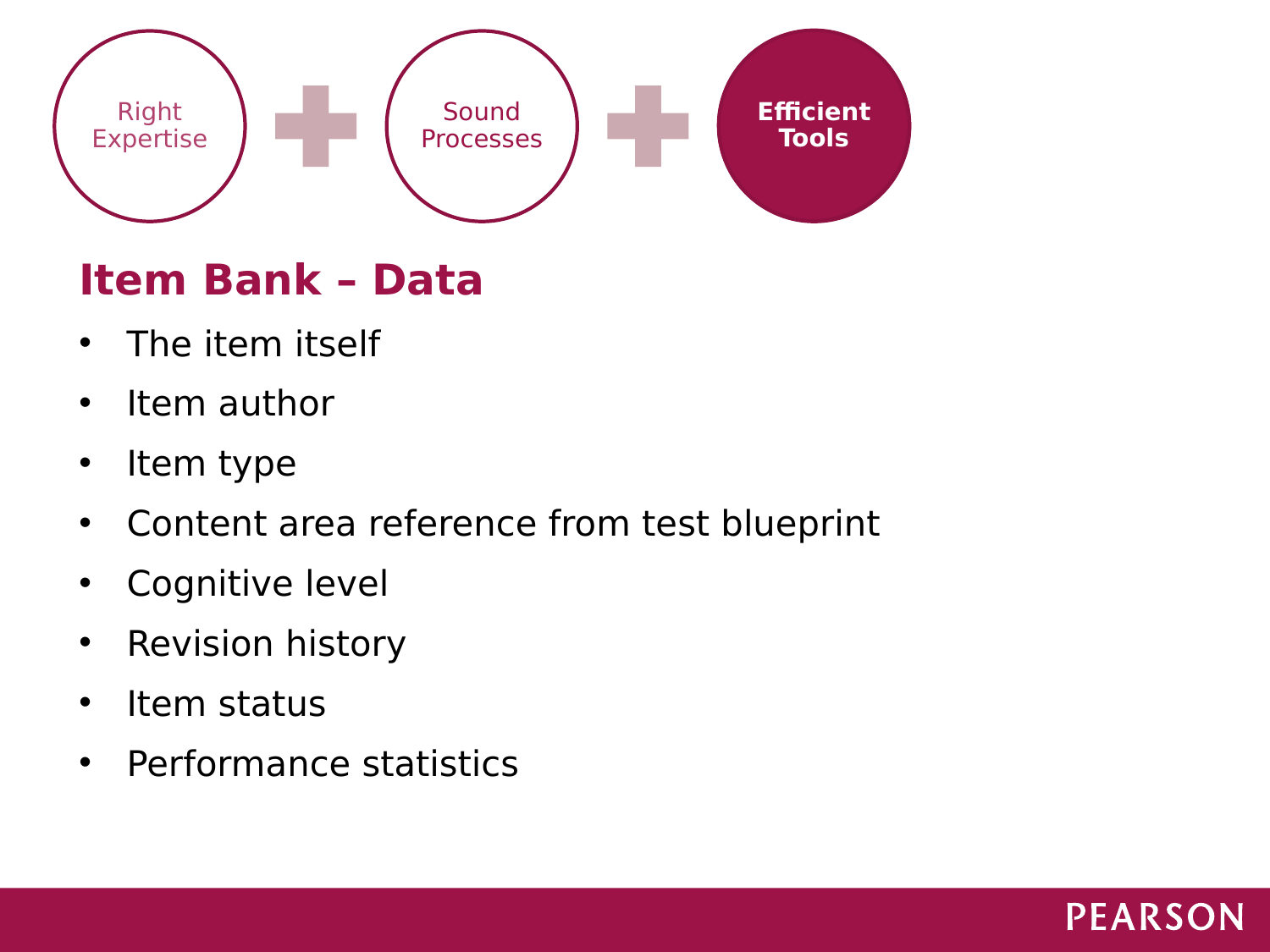

Right Expertise

Sound Processes

Efficient Tools

xxx

Efficient Tools
Item Bank – Data
The item itself
Item author
Item type
Content area reference from test blueprint
Cognitive level
Revision history
Item status
Performance statistics